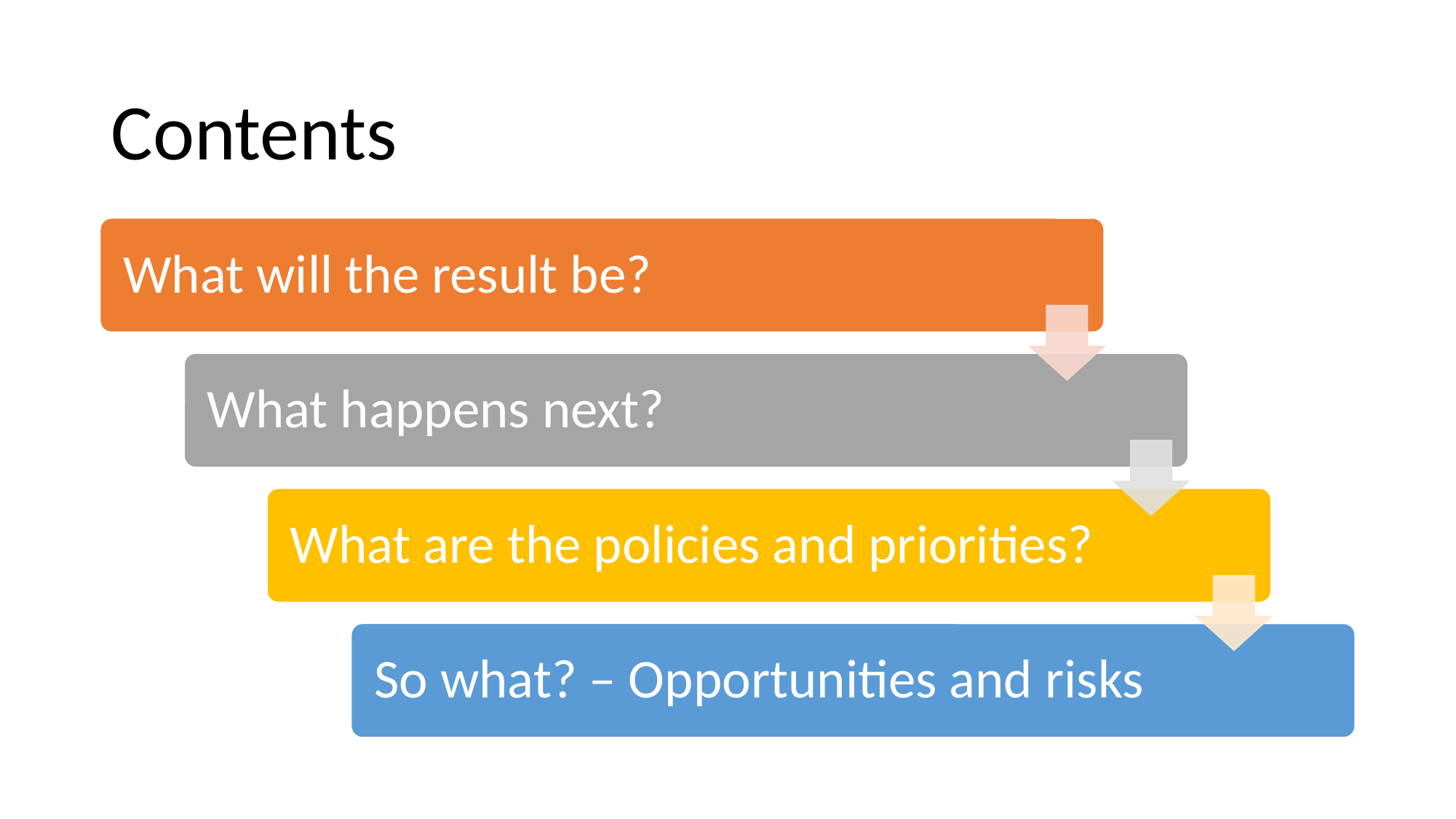

# Contents
What will the result be?
What happens next?
What are the policies and priorities?
So what? – Opportunities and risks